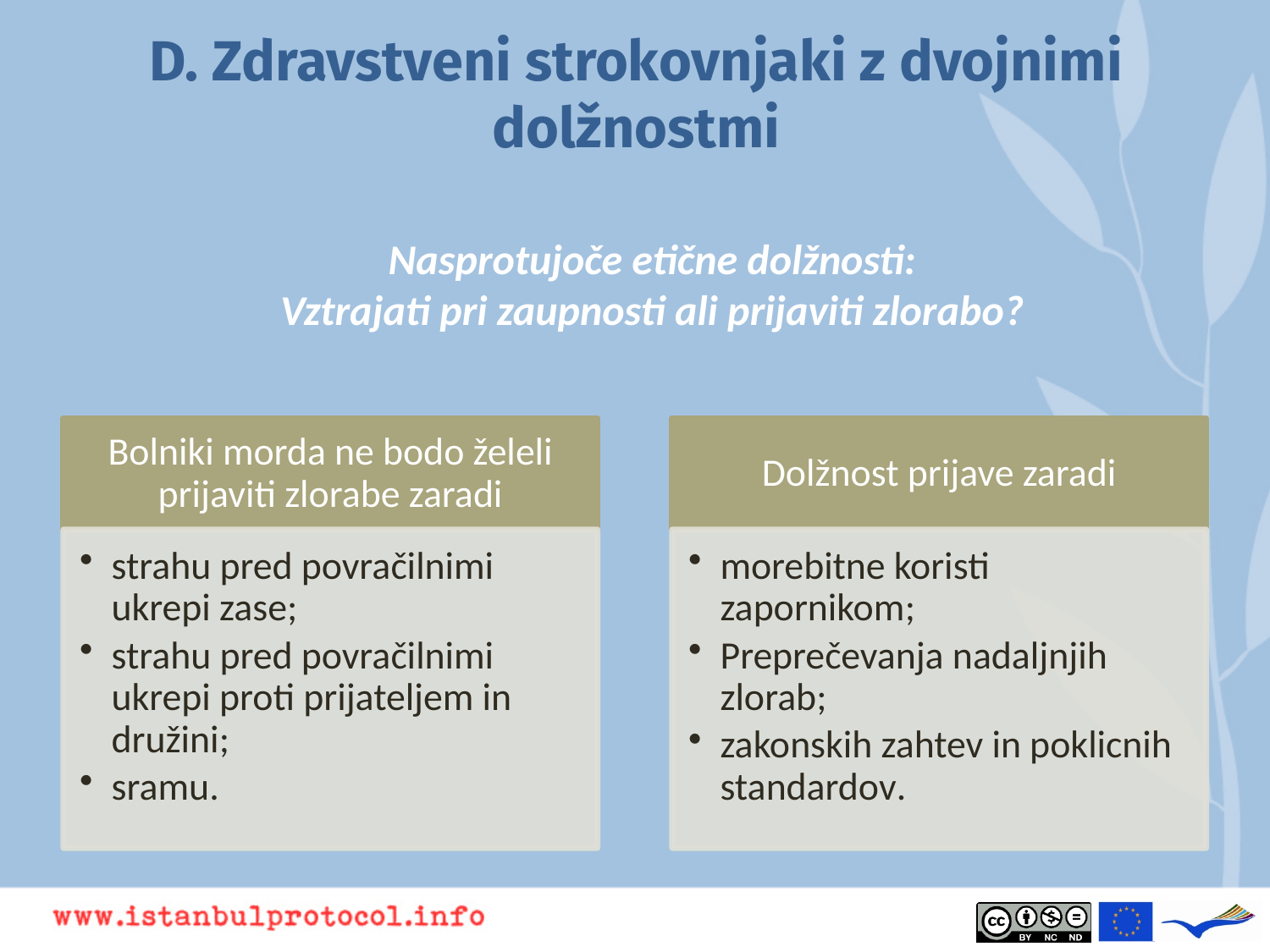

# D. Zdravstveni strokovnjaki z dvojnimi dolžnostmi
Nasprotujoče etične dolžnosti:
Vztrajati pri zaupnosti ali prijaviti zlorabo?
Bolniki morda ne bodo želeli prijaviti zlorabe zaradi
strahu pred povračilnimi ukrepi zase;
strahu pred povračilnimi ukrepi proti prijateljem in družini;
sramu.
Dolžnost prijave zaradi
morebitne koristi zapornikom;
Preprečevanja nadaljnjih zlorab;
zakonskih zahtev in poklicnih standardov.